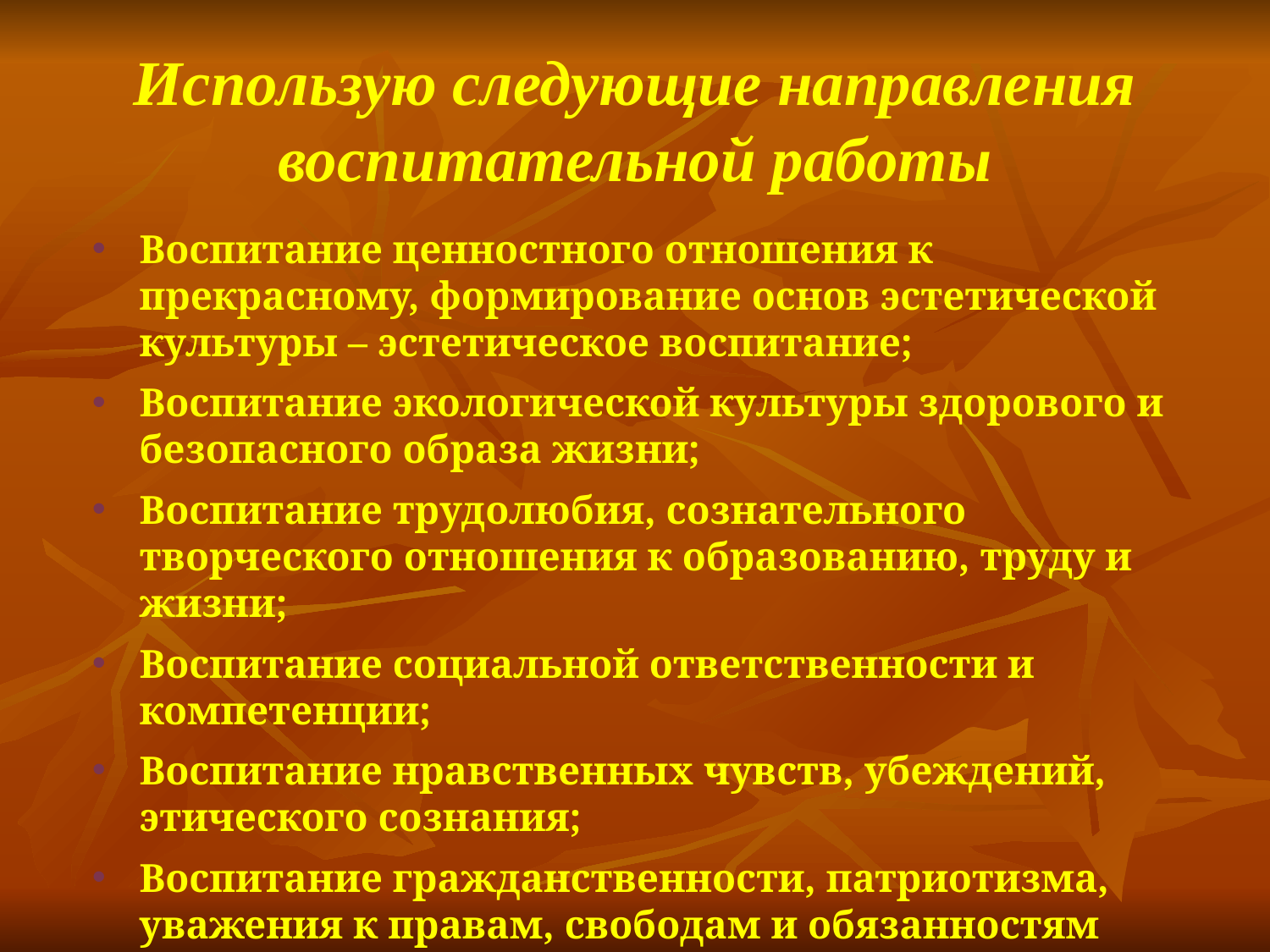

# Использую следующие направления воспитательной работы
Воспитание ценностного отношения к прекрасному, формирование основ эстетической культуры – эстетическое воспитание;
Воспитание экологической культуры здорового и безопасного образа жизни;
Воспитание трудолюбия, сознательного творческого отношения к образованию, труду и жизни;
Воспитание социальной ответственности и компетенции;
Воспитание нравственных чувств, убеждений, этического сознания;
Воспитание гражданственности, патриотизма, уважения к правам, свободам и обязанностям человека.